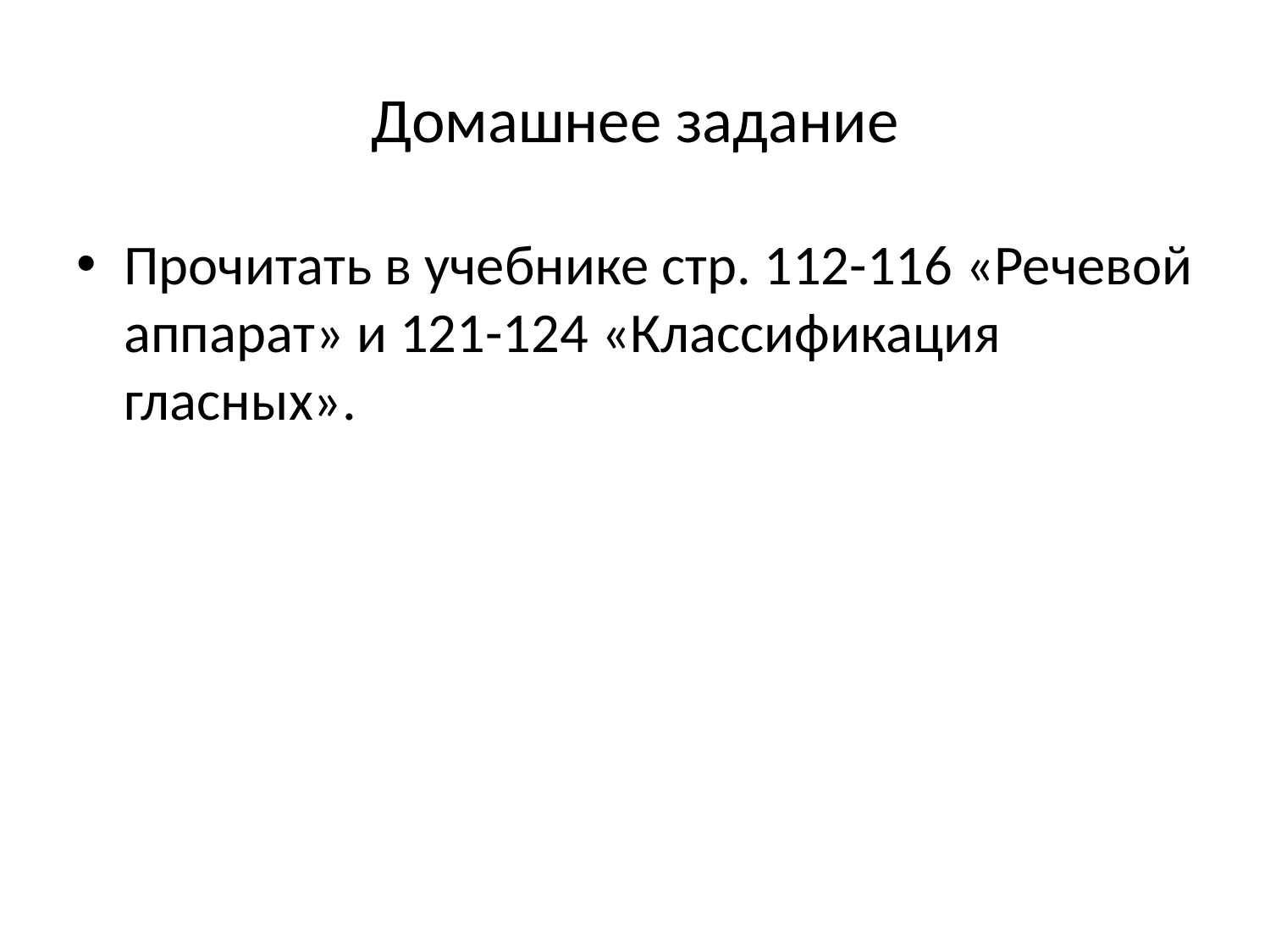

# Домашнее задание
Прочитать в учебнике стр. 112-116 «Речевой аппарат» и 121-124 «Классификация гласных».